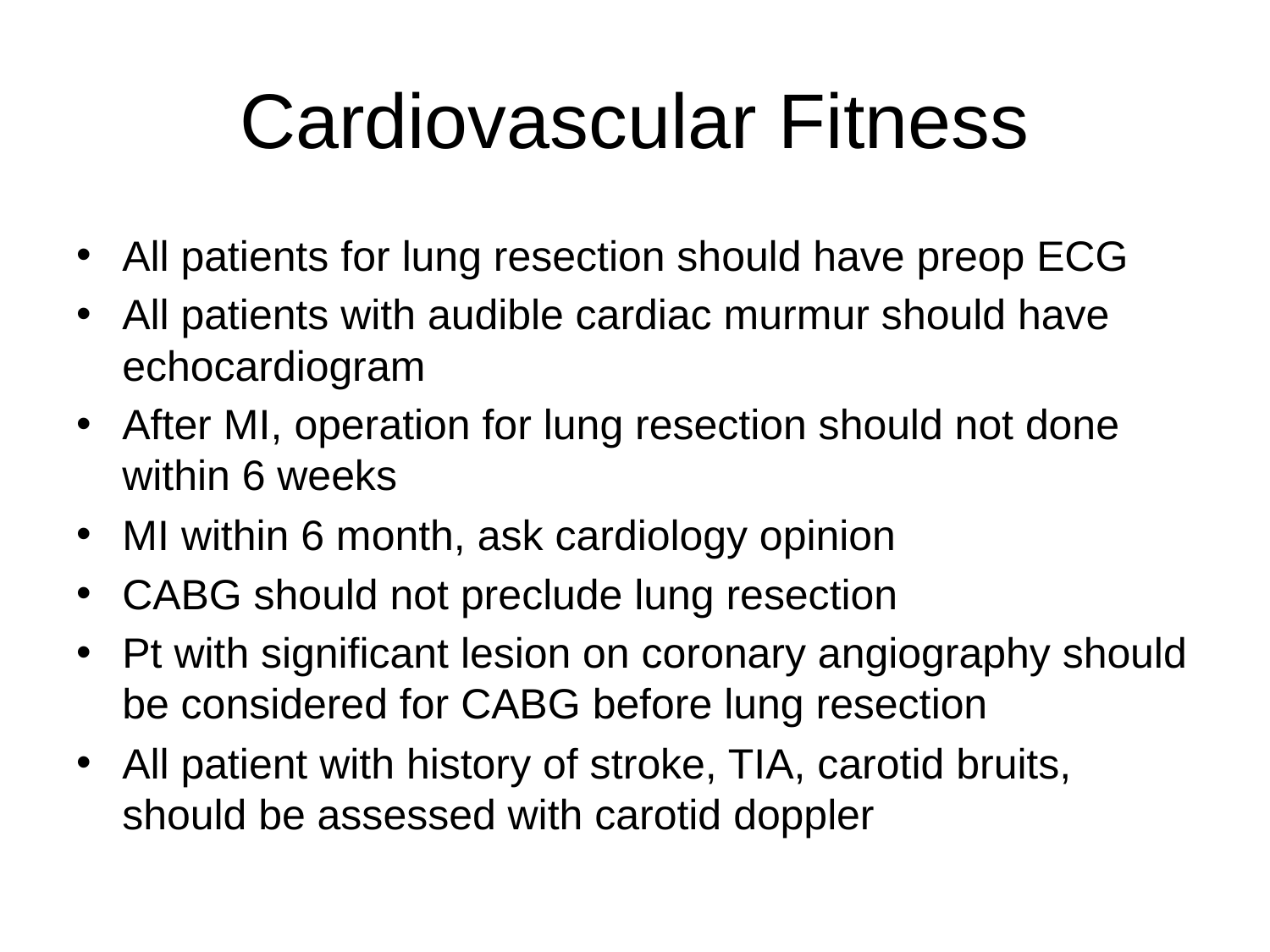

# Cardiovascular Fitness
All patients for lung resection should have preop ECG
All patients with audible cardiac murmur should have echocardiogram
After MI, operation for lung resection should not done within 6 weeks
MI within 6 month, ask cardiology opinion
CABG should not preclude lung resection
Pt with significant lesion on coronary angiography should be considered for CABG before lung resection
All patient with history of stroke, TIA, carotid bruits, should be assessed with carotid doppler